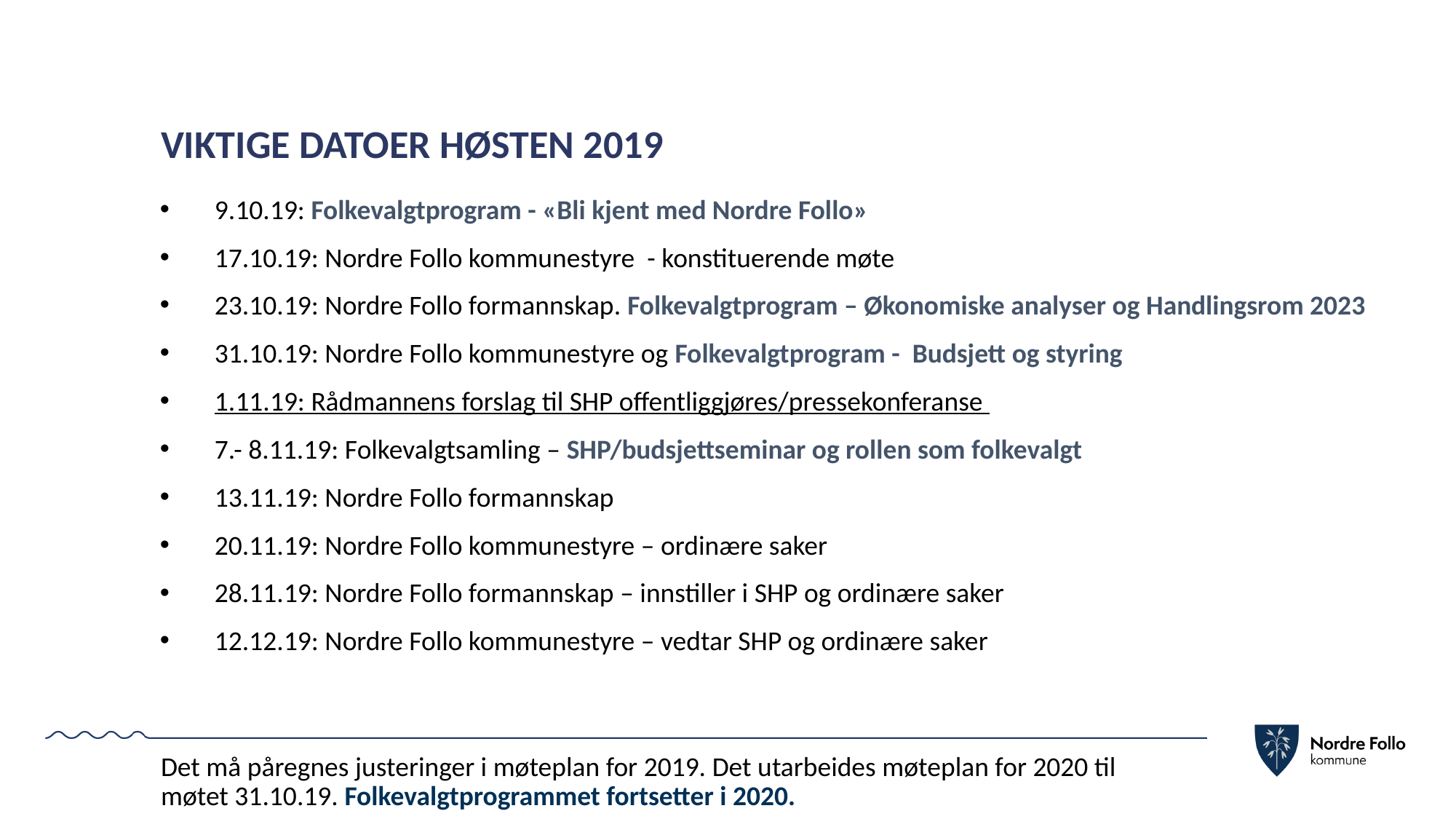

# VIKTIGE DATOER HØSTEN 2019
9.10.19: Folkevalgtprogram - «Bli kjent med Nordre Follo»
17.10.19: Nordre Follo kommunestyre  - konstituerende møte
23.10.19: Nordre Follo formannskap. Folkevalgtprogram – Økonomiske analyser og Handlingsrom 2023
31.10.19: Nordre Follo kommunestyre og Folkevalgtprogram -  Budsjett og styring
1.11.19: Rådmannens forslag til SHP offentliggjøres/pressekonferanse
7.- 8.11.19: Folkevalgtsamling – SHP/budsjettseminar og rollen som folkevalgt
13.11.19: Nordre Follo formannskap
20.11.19: Nordre Follo kommunestyre – ordinære saker
28.11.19: Nordre Follo formannskap – innstiller i SHP og ordinære saker
12.12.19: Nordre Follo kommunestyre – vedtar SHP og ordinære saker

Det må påregnes justeringer i møteplan for 2019. Det utarbeides møteplan for 2020 til møtet 31.10.19. Folkevalgtprogrammet fortsetter i 2020.